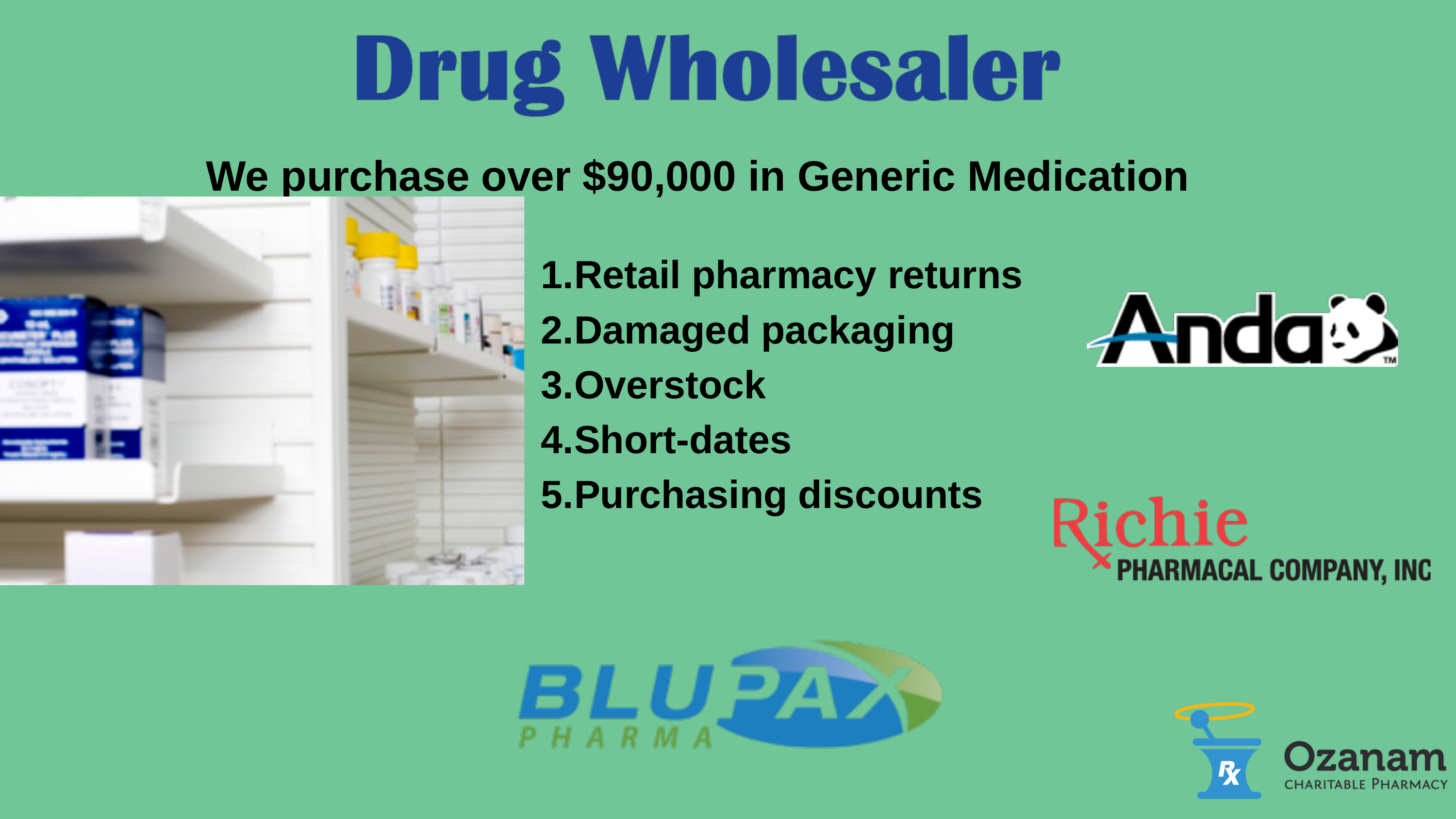

We purchase over $90,000 in Generic Medication

Retail pharmacy returns
Damaged packaging
Overstock
Short-dates
Purchasing discounts